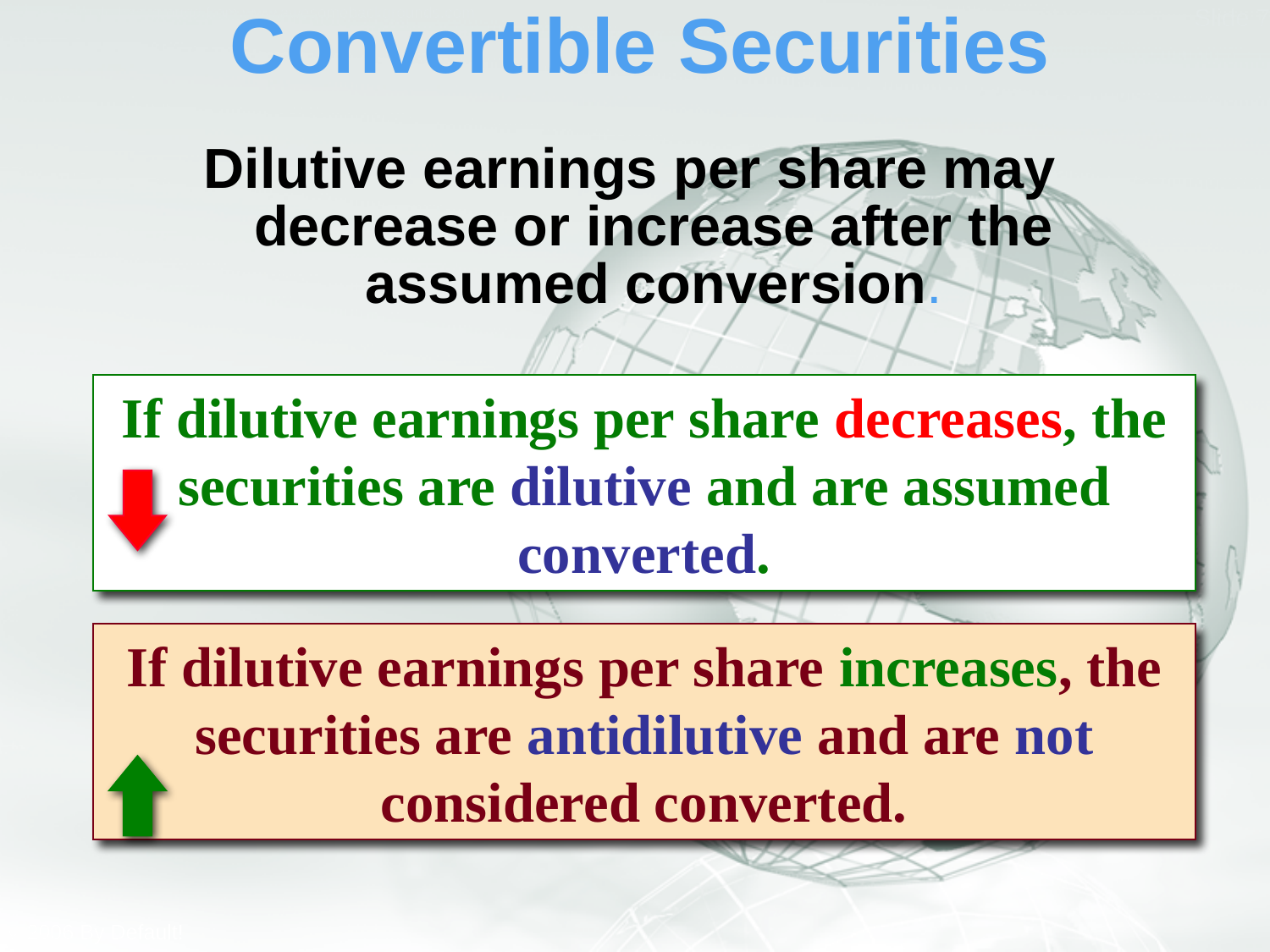

# Convertible Securities
Dilutive earnings per share may decrease or increase after the assumed conversion.
If dilutive earnings per share decreases, the securities are dilutive and are assumed converted.

If dilutive earnings per share increases, the securities are antidilutive and are not considered converted.